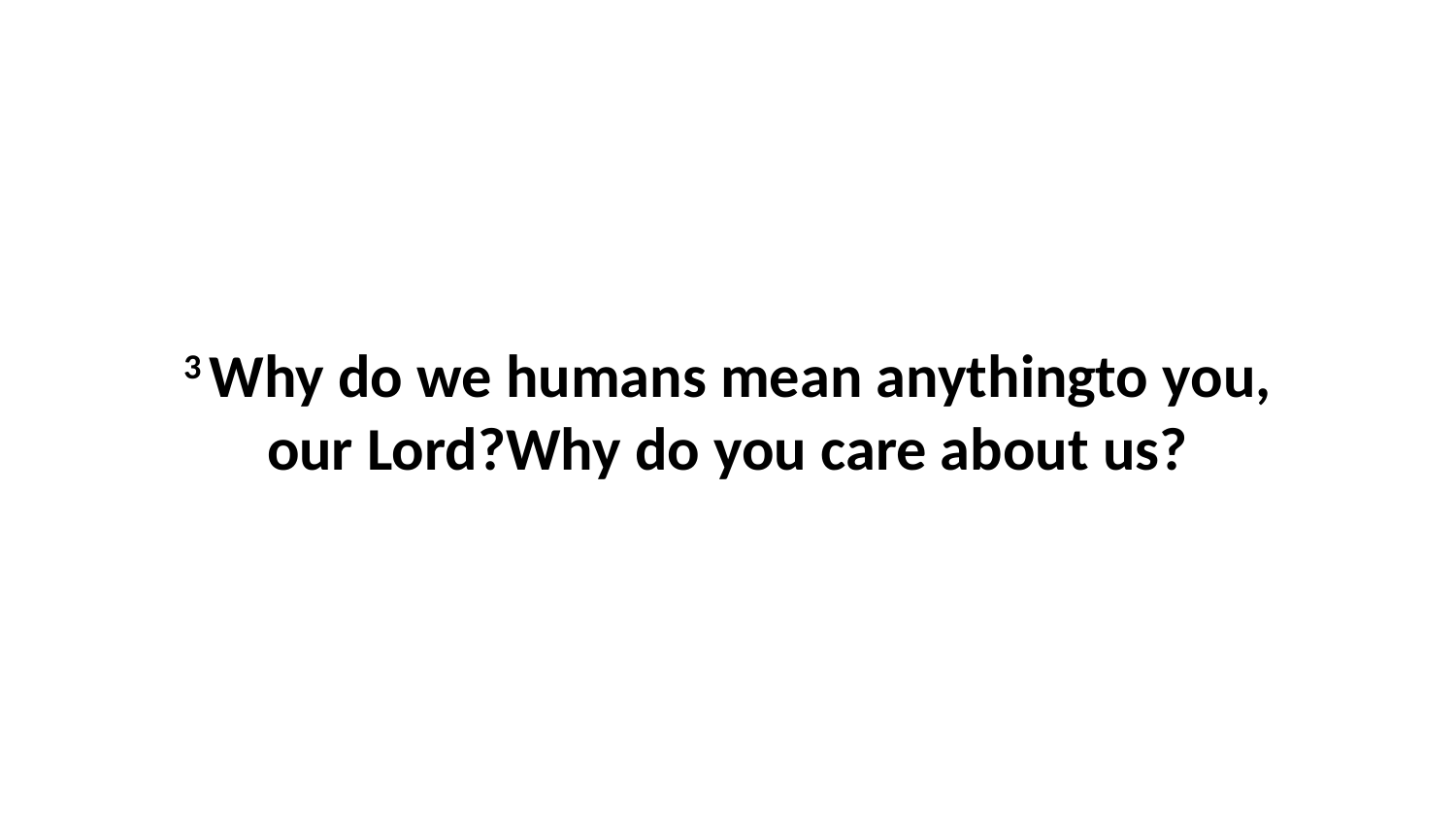

3 Why do we humans mean anythingto you, our Lord?Why do you care about us?